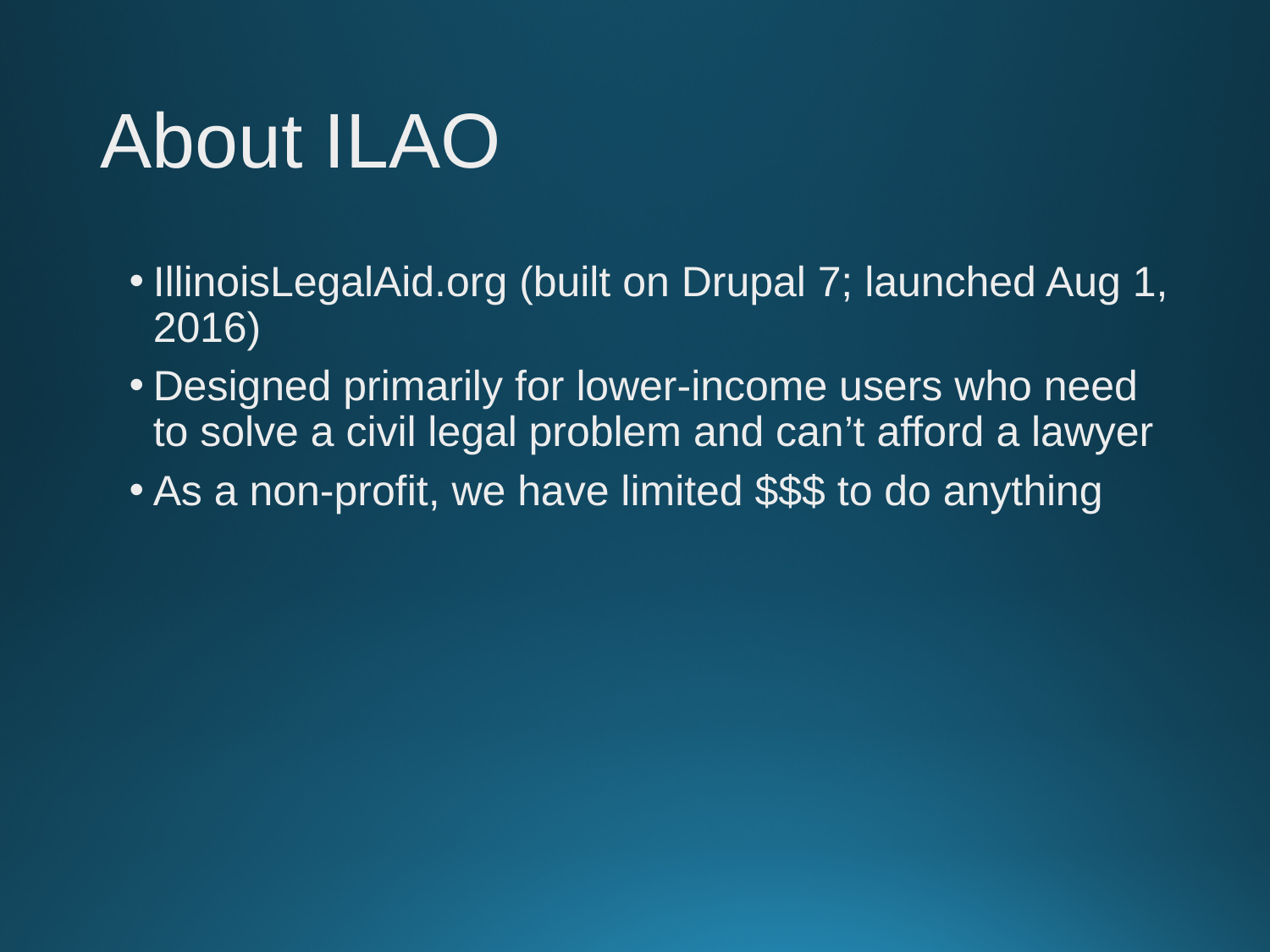

# About ILAO
IllinoisLegalAid.org (built on Drupal 7; launched Aug 1, 2016)
Designed primarily for lower-income users who need to solve a civil legal problem and can’t afford a lawyer
As a non-profit, we have limited $$$ to do anything